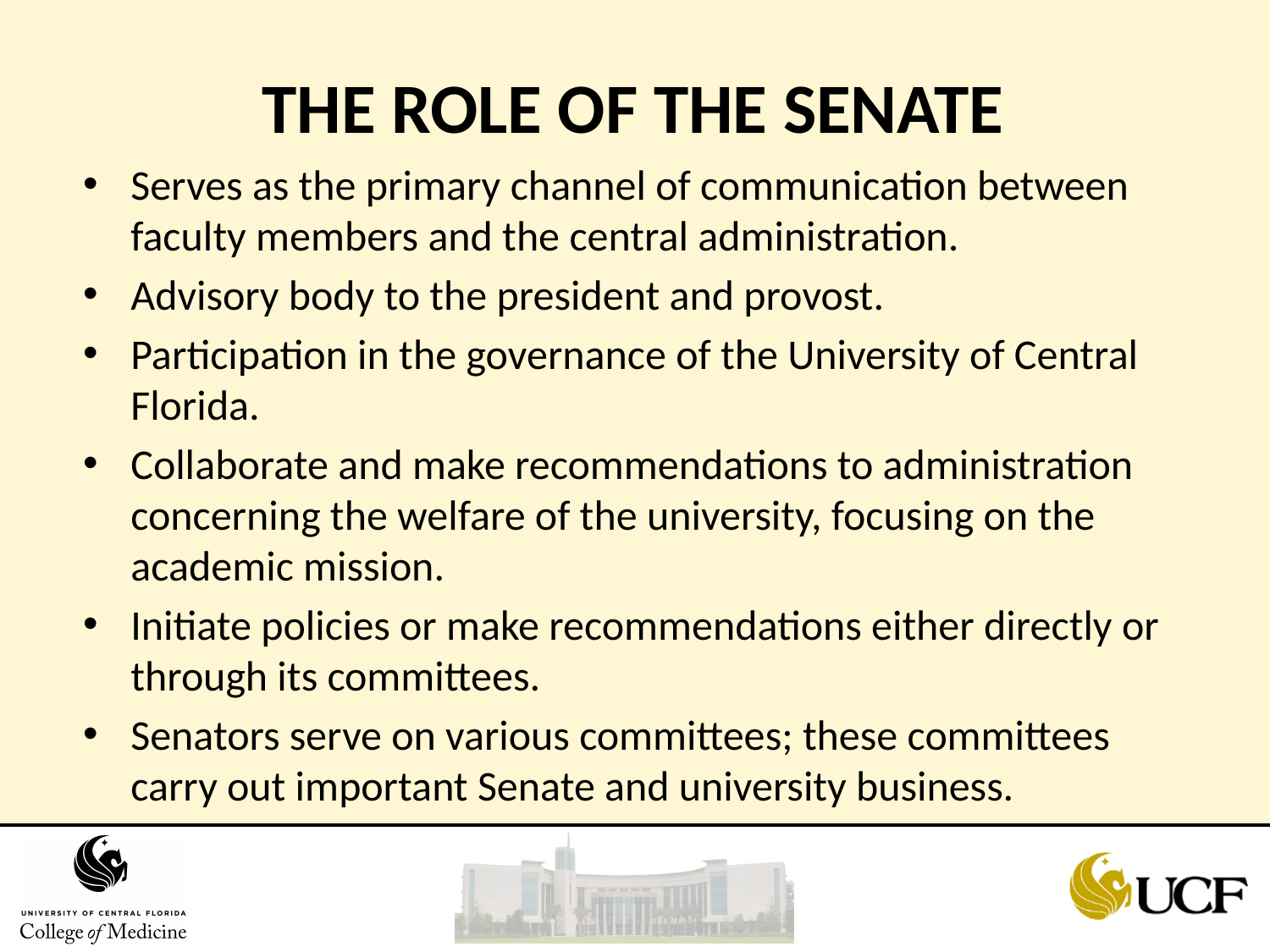

# THE ROLE OF THE SENATE
Serves as the primary channel of communication between faculty members and the central administration.
Advisory body to the president and provost.
Participation in the governance of the University of Central Florida.
Collaborate and make recommendations to administration concerning the welfare of the university, focusing on the academic mission.
Initiate policies or make recommendations either directly or through its committees.
Senators serve on various committees; these committees carry out important Senate and university business.